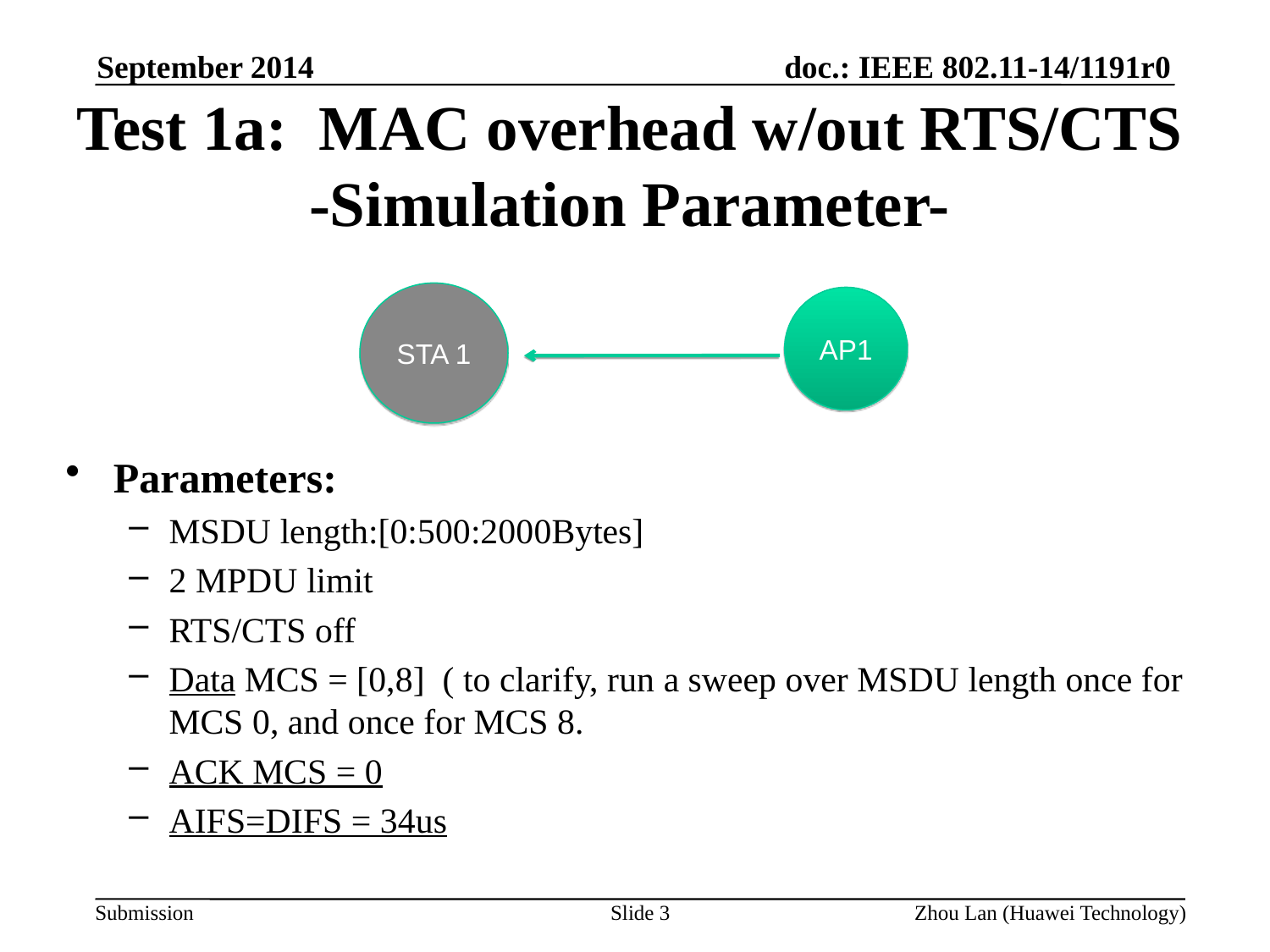

AP1

September 2014
# Test 1a:  MAC overhead w/out RTS/CTS -Simulation Parameter-
STA 1
AP1

Parameters:
MSDU length:[0:500:2000Bytes]
2 MPDU limit
RTS/CTS off
Data MCS = [0,8]  ( to clarify, run a sweep over MSDU length once for MCS 0, and once for MCS 8.
ACK MCS = 0
AIFS=DIFS = 34us
Slide 3
Zhou Lan (Huawei Technology)